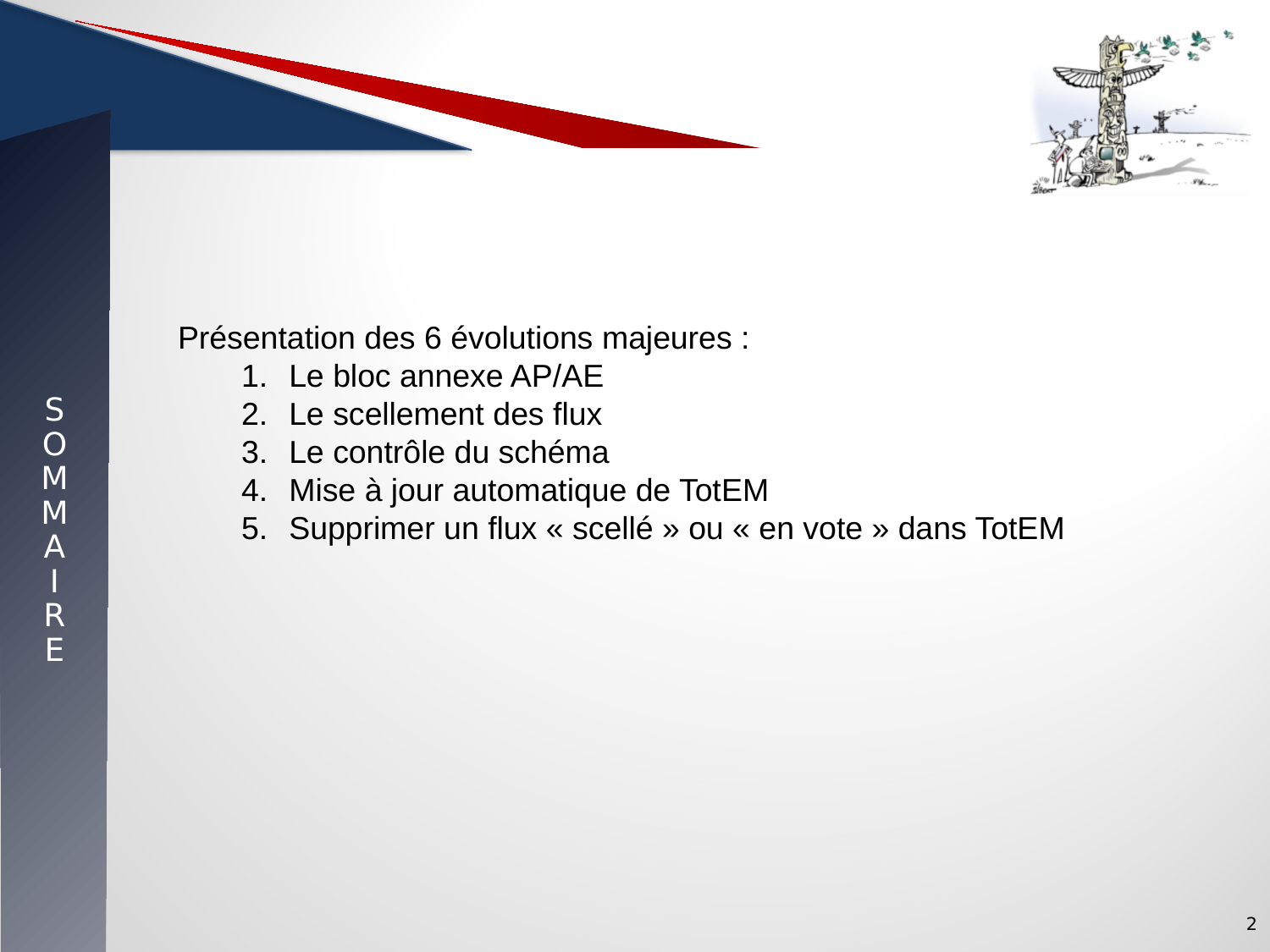

Présentation des 6 évolutions majeures :
Le bloc annexe AP/AE
Le scellement des flux
Le contrôle du schéma
Mise à jour automatique de TotEM
Supprimer un flux « scellé » ou « en vote » dans TotEM

2